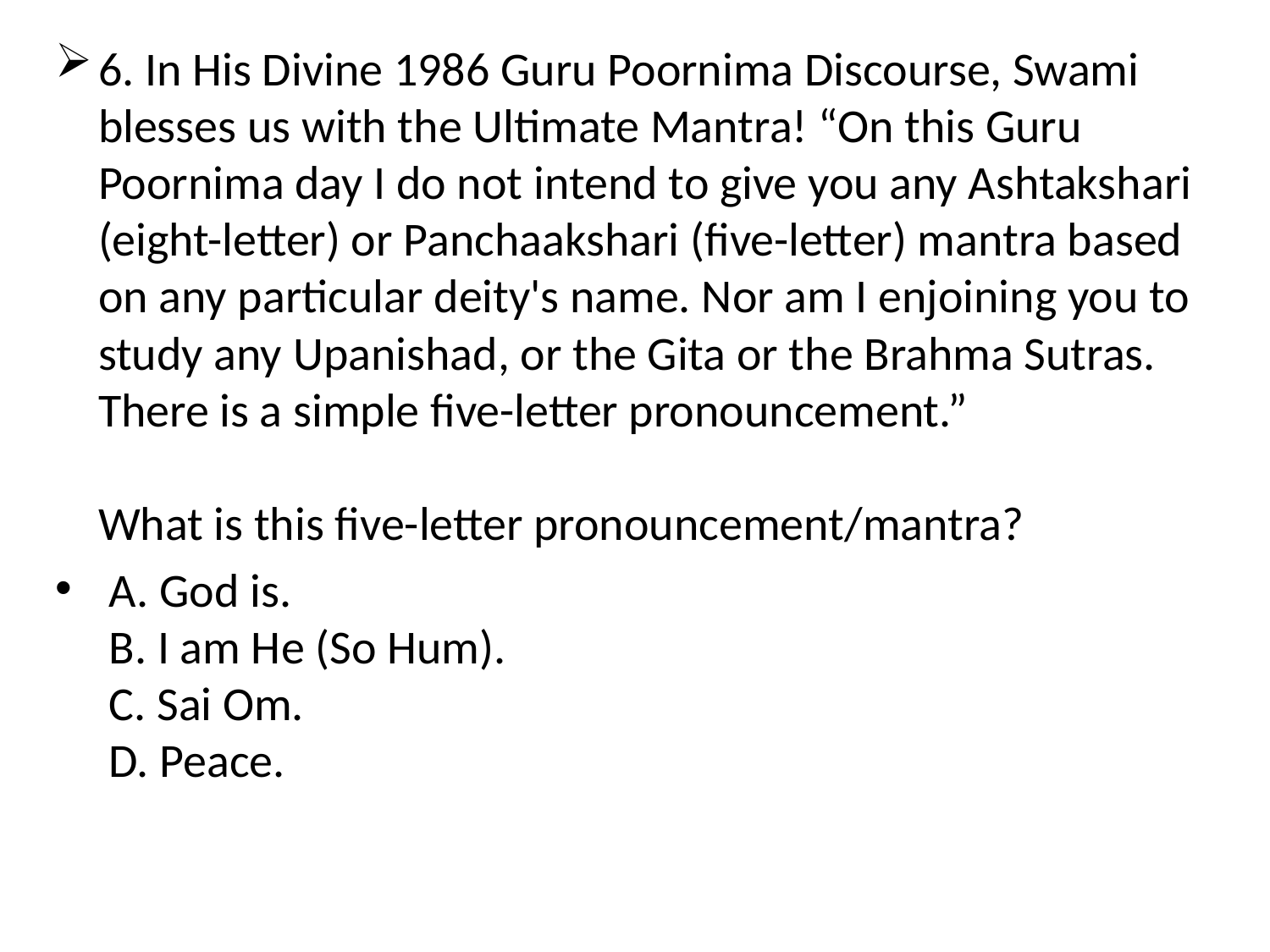

6. In His Divine 1986 Guru Poornima Discourse, Swami blesses us with the Ultimate Mantra! “On this Guru Poornima day I do not intend to give you any Ashtakshari (eight-letter) or Panchaakshari (five-letter) mantra based on any particular deity's name. Nor am I enjoining you to study any Upanishad, or the Gita or the Brahma Sutras. There is a simple five-letter pronouncement.”
What is this five-letter pronouncement/mantra?
 A. God is. 
 B. I am He (So Hum). 
 C. Sai Om. 
 D. Peace.